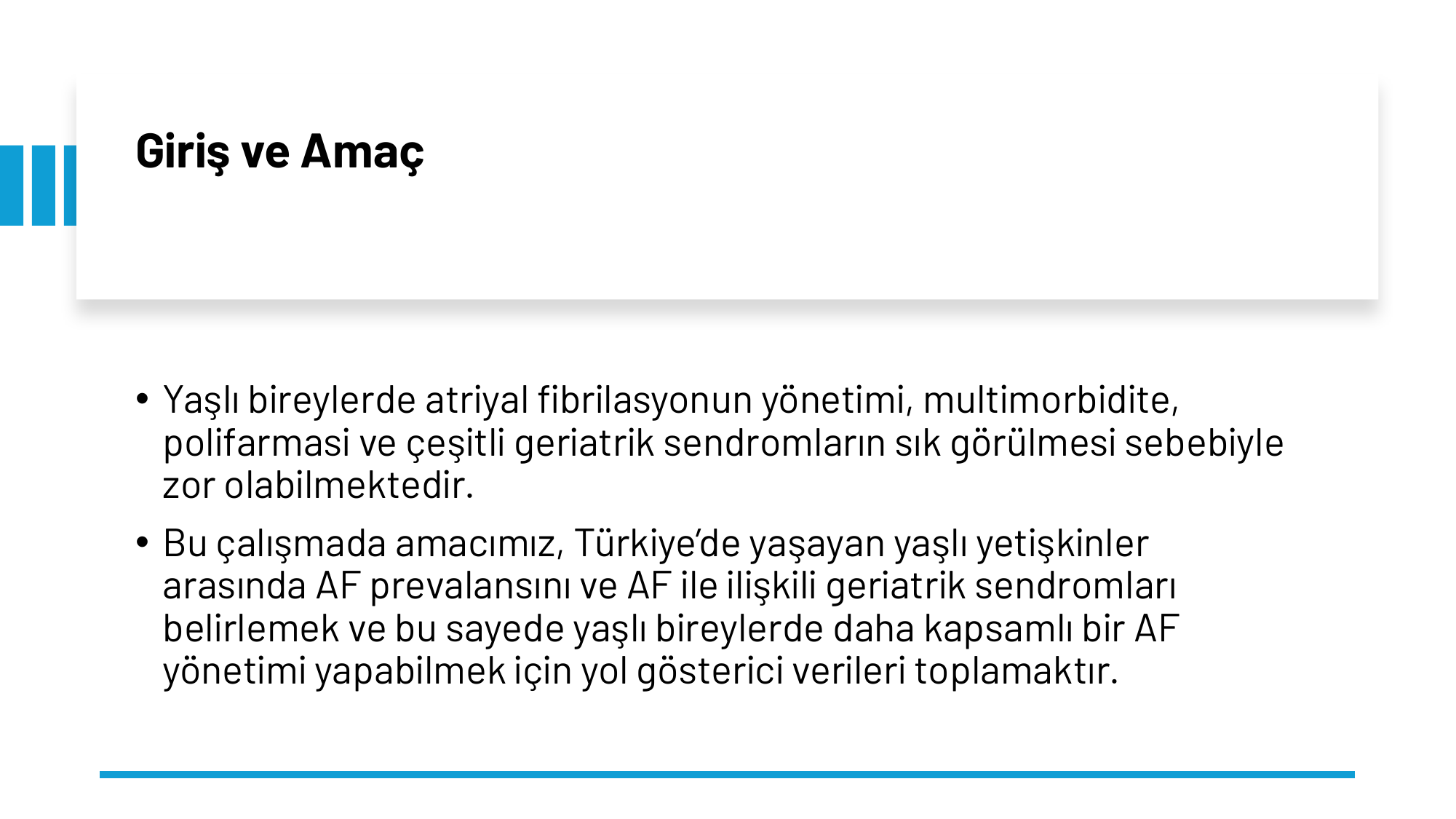

# Giriş ve Amaç

Yaşlı bireylerde atriyal fibrilasyonun yönetimi, multimorbidite, polifarmasi ve çeşitli geriatrik sendromların sık görülmesi sebebiyle zor olabilmektedir.
Bu çalışmada amacımız, Türkiye’de yaşayan yaşlı yetişkinler arasında AF prevalansını ve AF ile ilişkili geriatrik sendromları belirlemek ve bu sayede yaşlı bireylerde daha kapsamlı bir AF yönetimi yapabilmek için yol gösterici verileri toplamaktır.